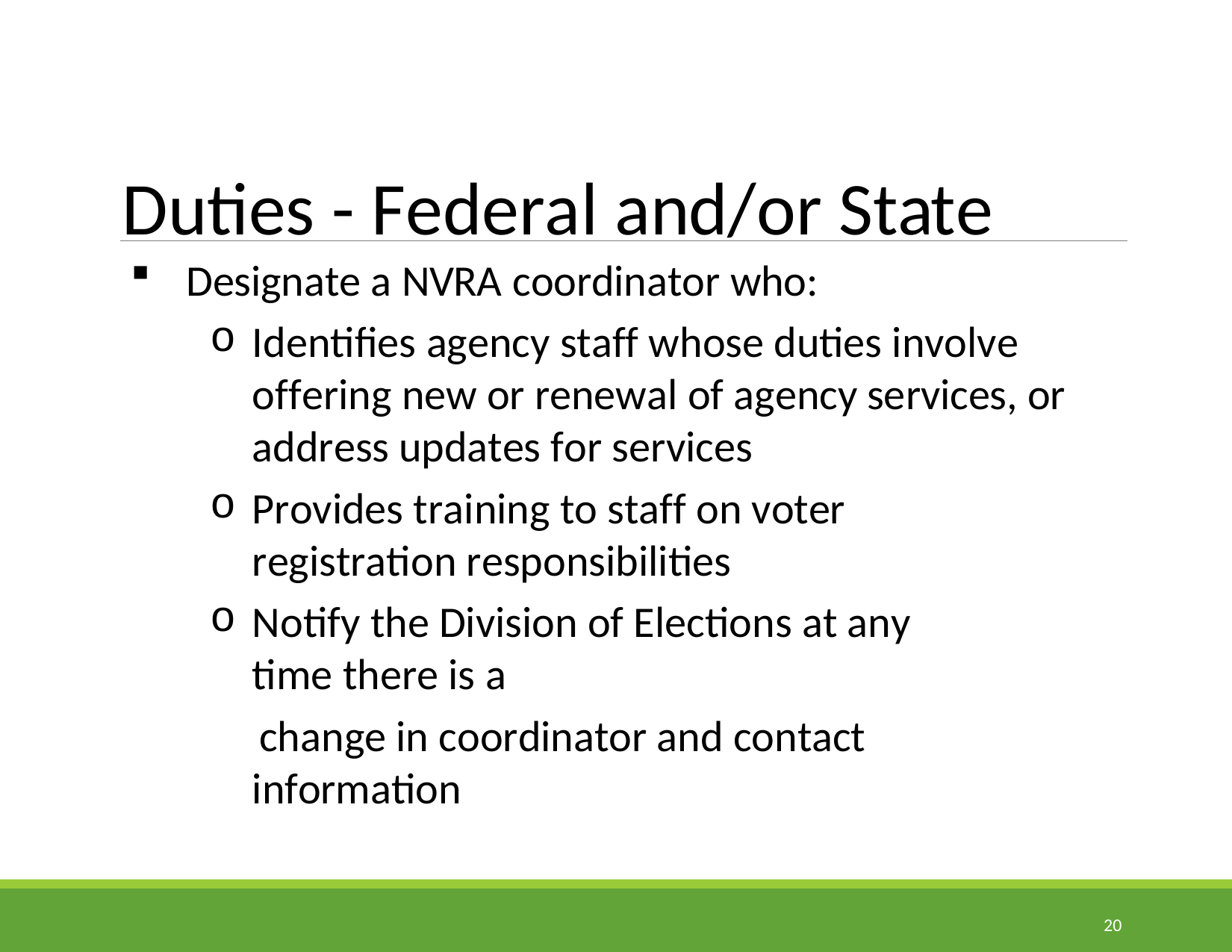

# Duties - Federal and/or State

Designate a NVRA coordinator who:
Identifies agency staff whose duties involve offering new or renewal of agency services, or address updates for services
Provides training to staff on voter registration responsibilities
Notify the Division of Elections at any time there is a
     change in coordinator and contact information
20